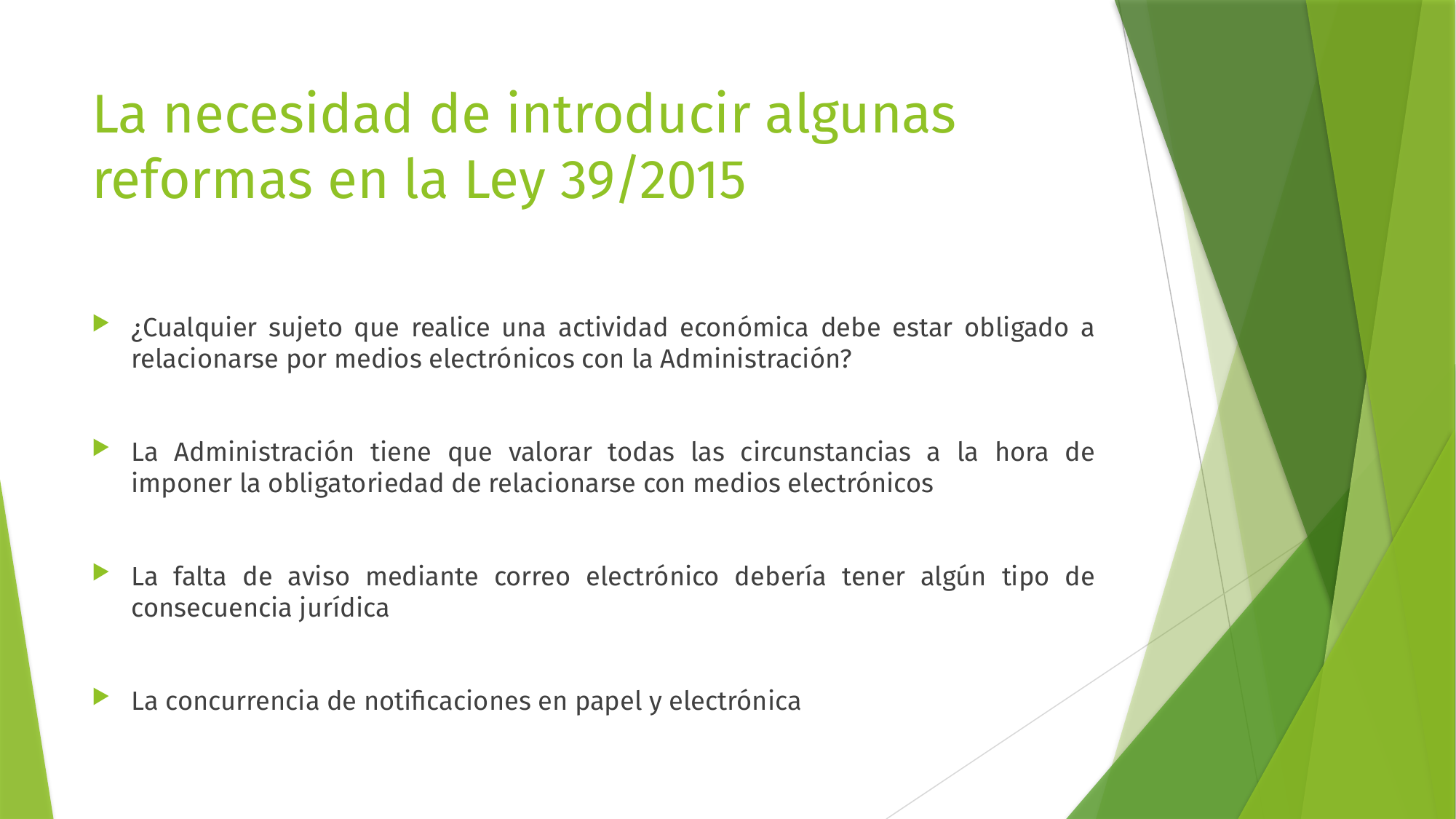

# La necesidad de introducir algunas reformas en la Ley 39/2015

¿Cualquier sujeto que realice una actividad económica debe estar obligado a relacionarse por medios electrónicos con la Administración?

La Administración tiene que valorar todas las circunstancias a la hora de imponer la obligatoriedad de relacionarse con medios electrónicos

La falta de aviso mediante correo electrónico debería tener algún tipo de consecuencia jurídica

La concurrencia de notificaciones en papel y electrónica